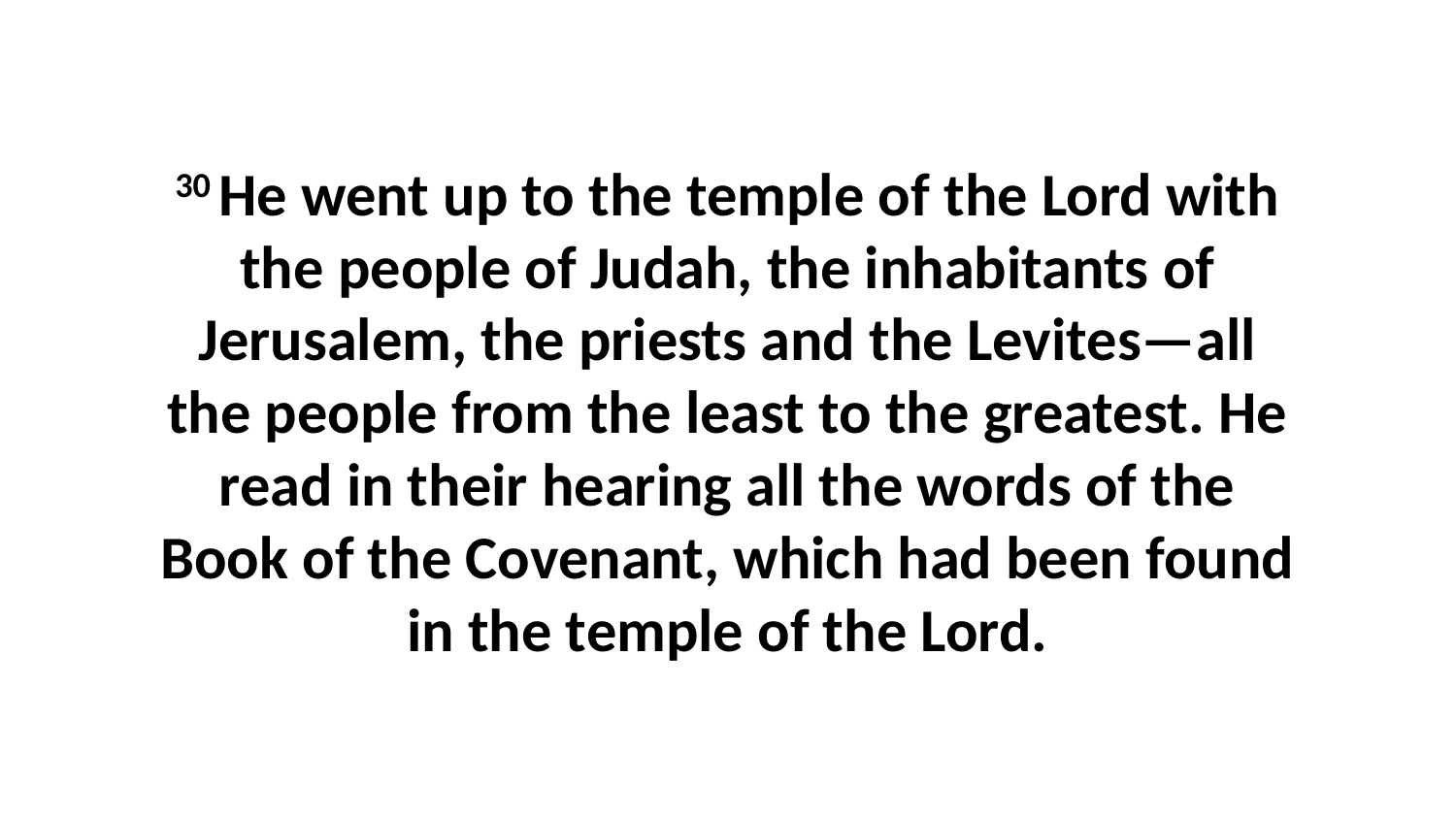

30 He went up to the temple of the Lord with the people of Judah, the inhabitants of Jerusalem, the priests and the Levites—all the people from the least to the greatest. He read in their hearing all the words of the Book of the Covenant, which had been found in the temple of the Lord.